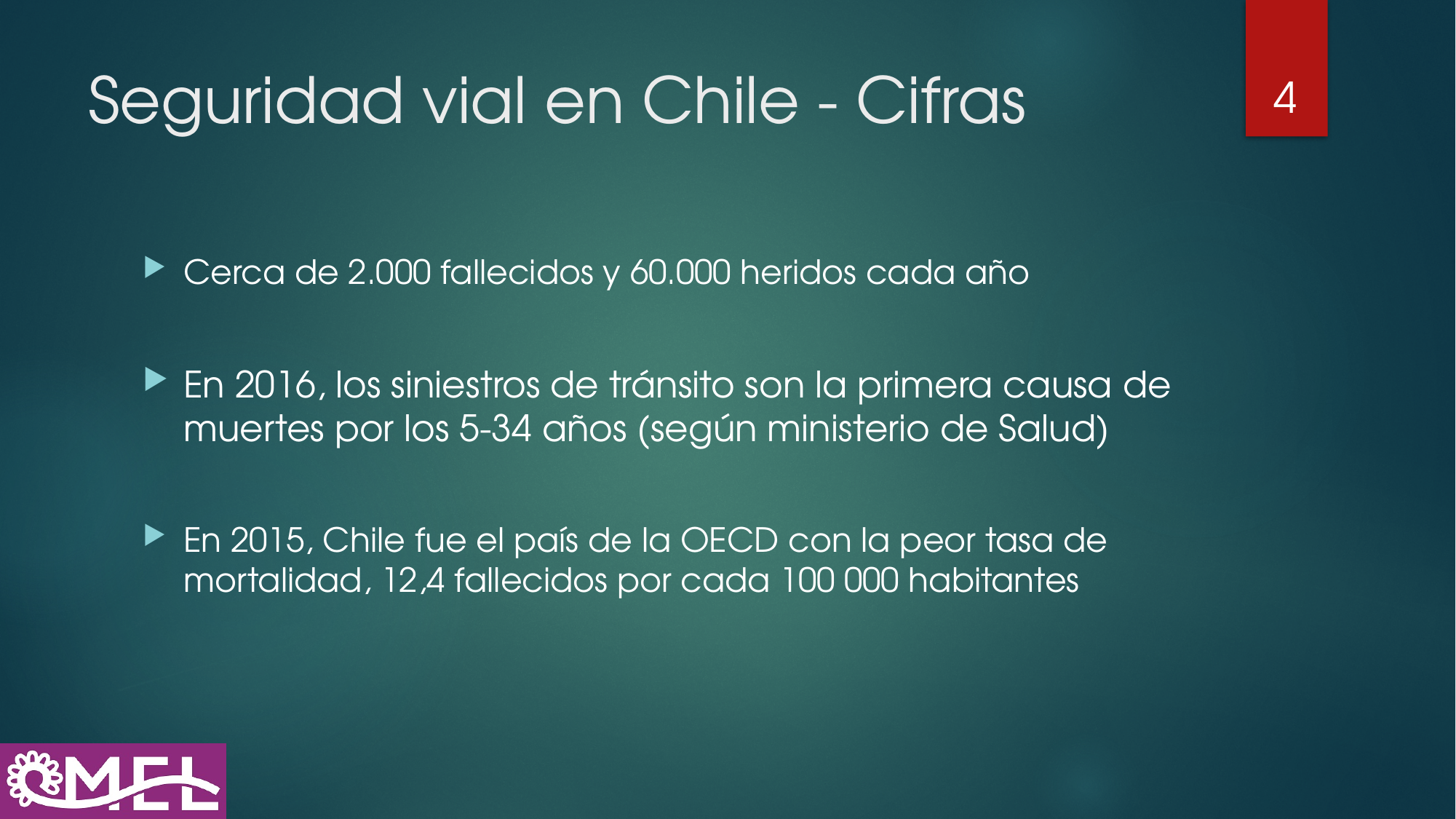

4
# Seguridad vial en Chile - Cifras
Cerca de 2.000 fallecidos y 60.000 heridos cada año

En 2016, los siniestros de tránsito son la primera causa de muertes por los 5-34 años (según ministerio de Salud)

En 2015, Chile fue el país de la OECD con la peor tasa de mortalidad, 12,4 fallecidos por cada 100 000 habitantes